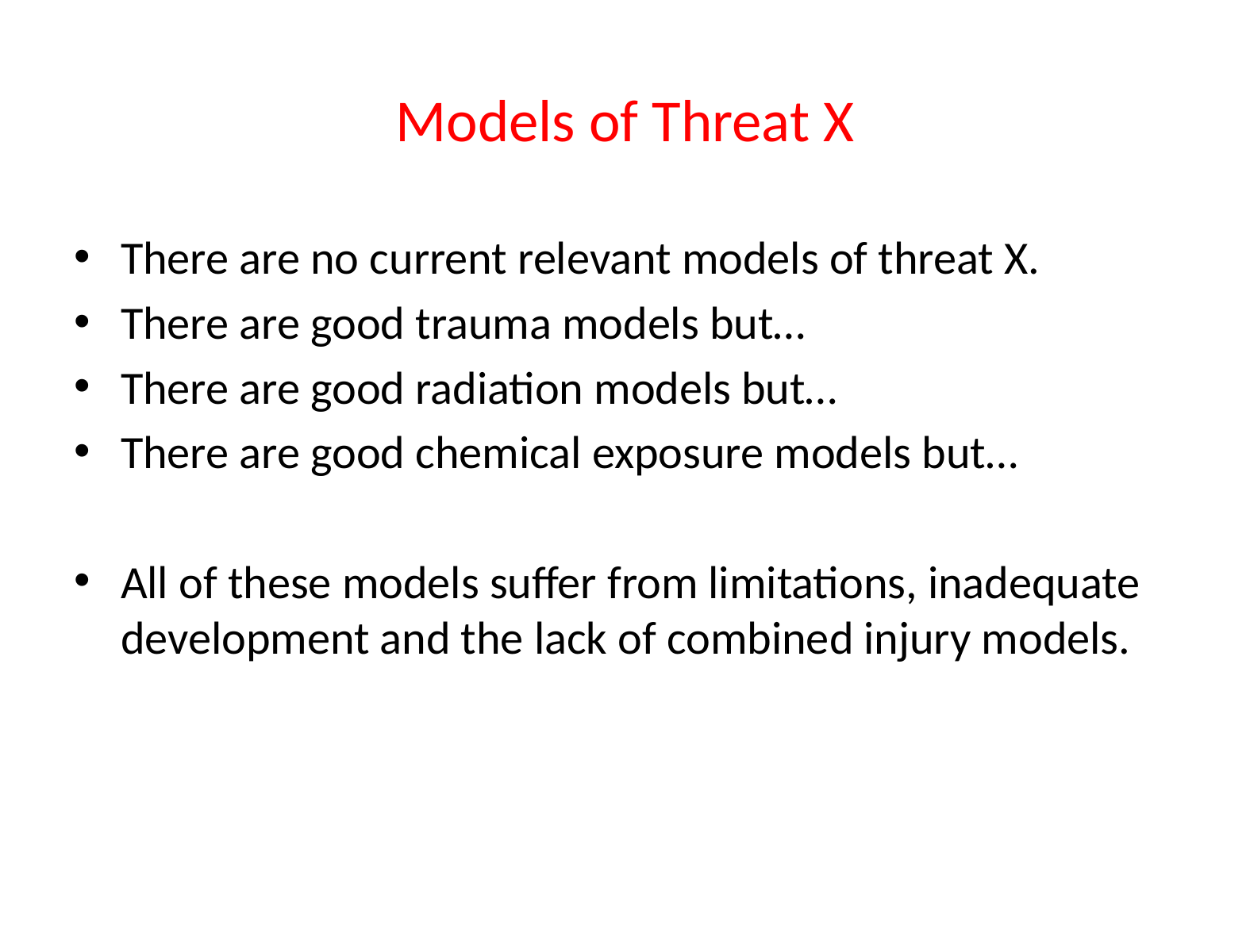

# Models of Threat X
There are no current relevant models of threat X.
There are good trauma models but…
There are good radiation models but…
There are good chemical exposure models but…

All of these models suffer from limitations, inadequate development and the lack of combined injury models.